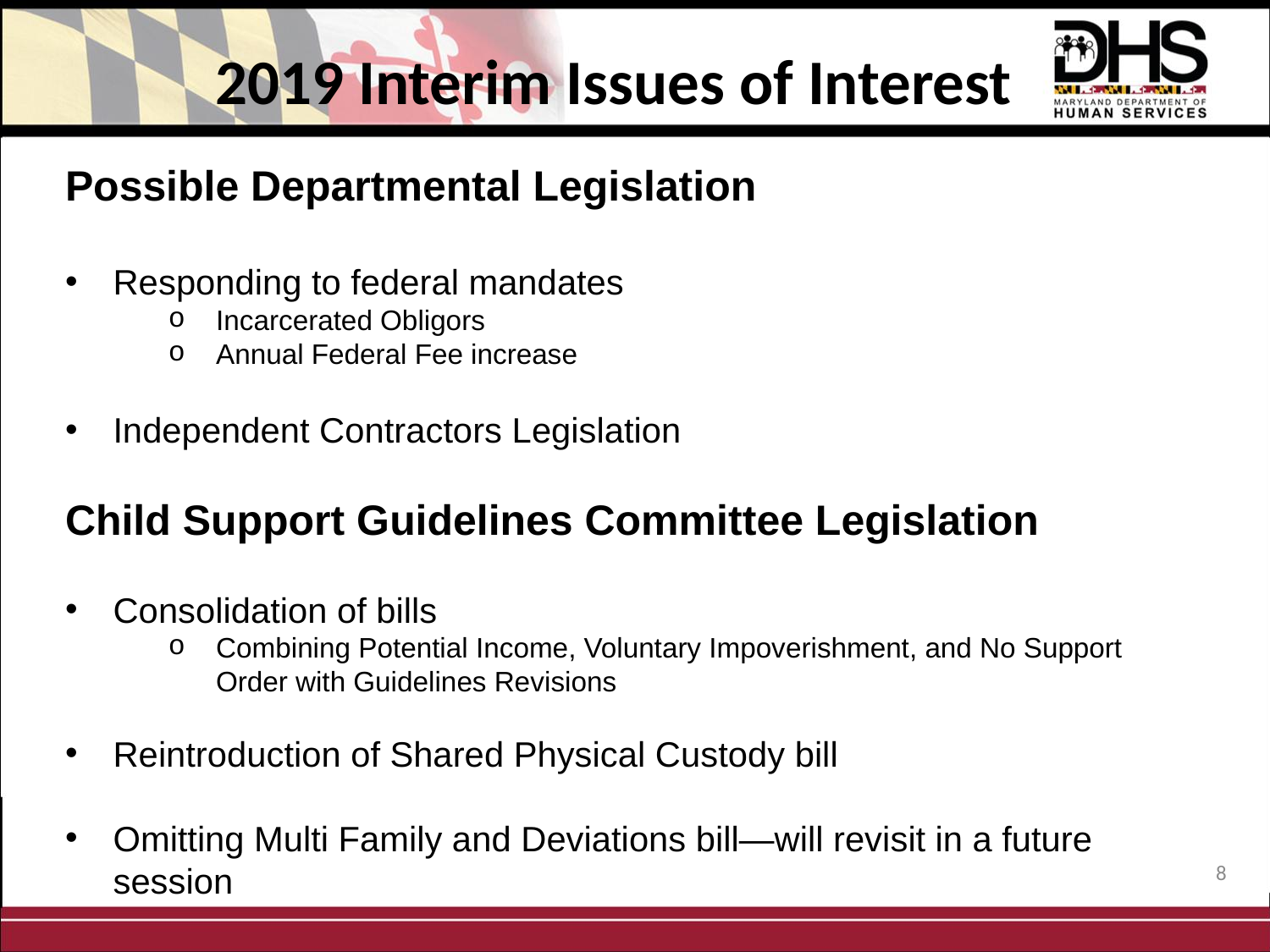

# 2019 Interim Issues of Interest

Possible Departmental Legislation

Responding to federal mandates
Incarcerated Obligors
Annual Federal Fee increase

Independent Contractors Legislation

Child Support Guidelines Committee Legislation

Consolidation of bills
Combining Potential Income, Voluntary Impoverishment, and No Support Order with Guidelines Revisions

Reintroduction of Shared Physical Custody bill

Omitting Multi Family and Deviations bill—will revisit in a future session

8